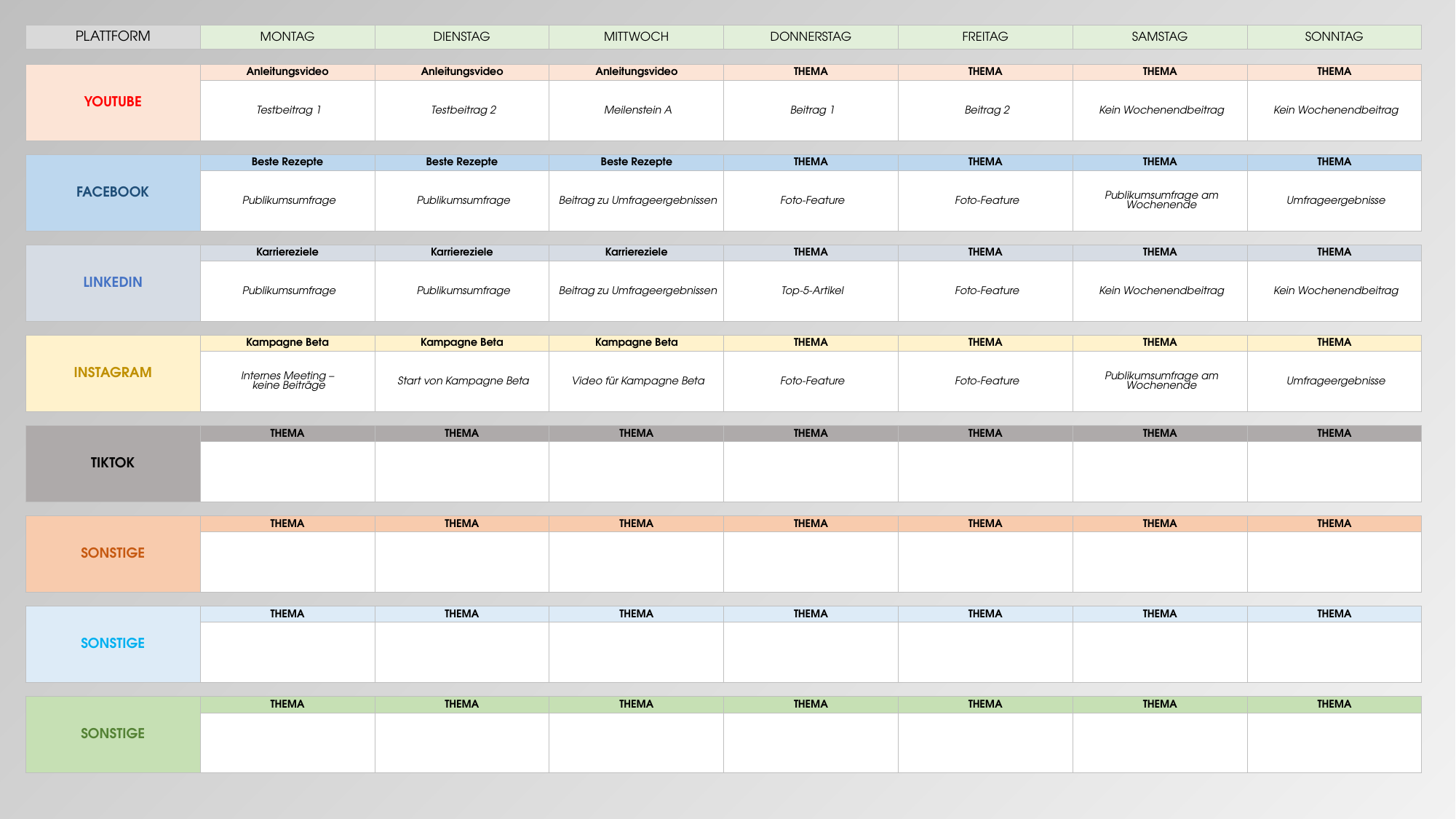

| PLATTFORM | MONTAG | DIENSTAG | MITTWOCH | DONNERSTAG | FREITAG | SAMSTAG | SONNTAG |
| --- | --- | --- | --- | --- | --- | --- | --- |
|  |  |  |  |  |  |  |  |
| YOUTUBE | Anleitungsvideo | Anleitungsvideo | Anleitungsvideo | THEMA | THEMA | THEMA | THEMA |
|  | Testbeitrag 1 | Testbeitrag 2 | Meilenstein A | Beitrag 1 | Beitrag 2 | Kein Wochenendbeitrag | Kein Wochenendbeitrag |
|  |  |  |  |  |  |  |  |
| FACEBOOK | Beste Rezepte | Beste Rezepte | Beste Rezepte | THEMA | THEMA | THEMA | THEMA |
|  | Publikumsumfrage | Publikumsumfrage | Beitrag zu Umfrageergebnissen | Foto-Feature | Foto-Feature | Publikumsumfrage am Wochenende | Umfrageergebnisse |
|  |  |  |  |  |  |  |  |
| LINKEDIN | Karriereziele | Karriereziele | Karriereziele | THEMA | THEMA | THEMA | THEMA |
|  | Publikumsumfrage | Publikumsumfrage | Beitrag zu Umfrageergebnissen | Top-5-Artikel | Foto-Feature | Kein Wochenendbeitrag | Kein Wochenendbeitrag |
|  |  |  |  |  |  |  |  |
| INSTAGRAM | Kampagne Beta | Kampagne Beta | Kampagne Beta | THEMA | THEMA | THEMA | THEMA |
|  | Internes Meeting – keine Beiträge | Start von Kampagne Beta | Video für Kampagne Beta | Foto-Feature | Foto-Feature | Publikumsumfrage am Wochenende | Umfrageergebnisse |
|  |  |  |  |  |  |  |  |
| TIKTOK | THEMA | THEMA | THEMA | THEMA | THEMA | THEMA | THEMA |
|  |  |  |  |  |  |  |  |
|  |  |  |  |  |  |  |  |
| SONSTIGE | THEMA | THEMA | THEMA | THEMA | THEMA | THEMA | THEMA |
|  |  |  |  |  |  |  |  |
|  |  |  |  |  |  |  |  |
| SONSTIGE | THEMA | THEMA | THEMA | THEMA | THEMA | THEMA | THEMA |
|  |  |  |  |  |  |  |  |
|  |  |  |  |  |  |  |  |
| SONSTIGE | THEMA | THEMA | THEMA | THEMA | THEMA | THEMA | THEMA |
|  |  |  |  |  |  |  |  |